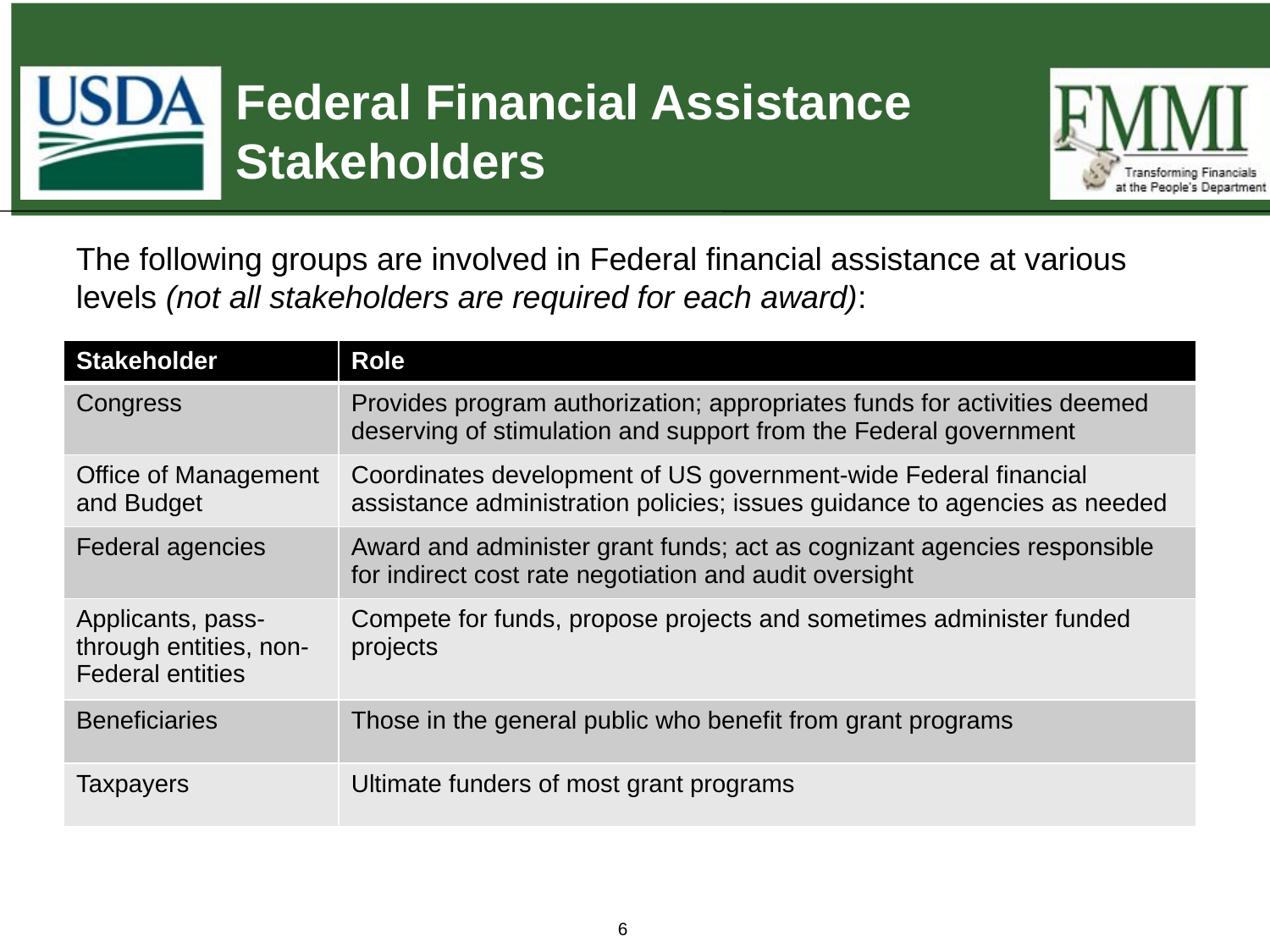

# Federal Financial Assistance Stakeholders
The following groups are involved in Federal financial assistance at various levels (not all stakeholders are required for each award):
| Stakeholder | Role |
| --- | --- |
| Congress | Provides program authorization; appropriates funds for activities deemed deserving of stimulation and support from the Federal government |
| Office of Management and Budget | Coordinates development of US government-wide Federal financial assistance administration policies; issues guidance to agencies as needed |
| Federal agencies | Award and administer grant funds; act as cognizant agencies responsible for indirect cost rate negotiation and audit oversight |
| Applicants, pass-through entities, non-Federal entities | Compete for funds, propose projects and sometimes administer funded projects |
| Beneficiaries | Those in the general public who benefit from grant programs |
| Taxpayers | Ultimate funders of most grant programs |
6